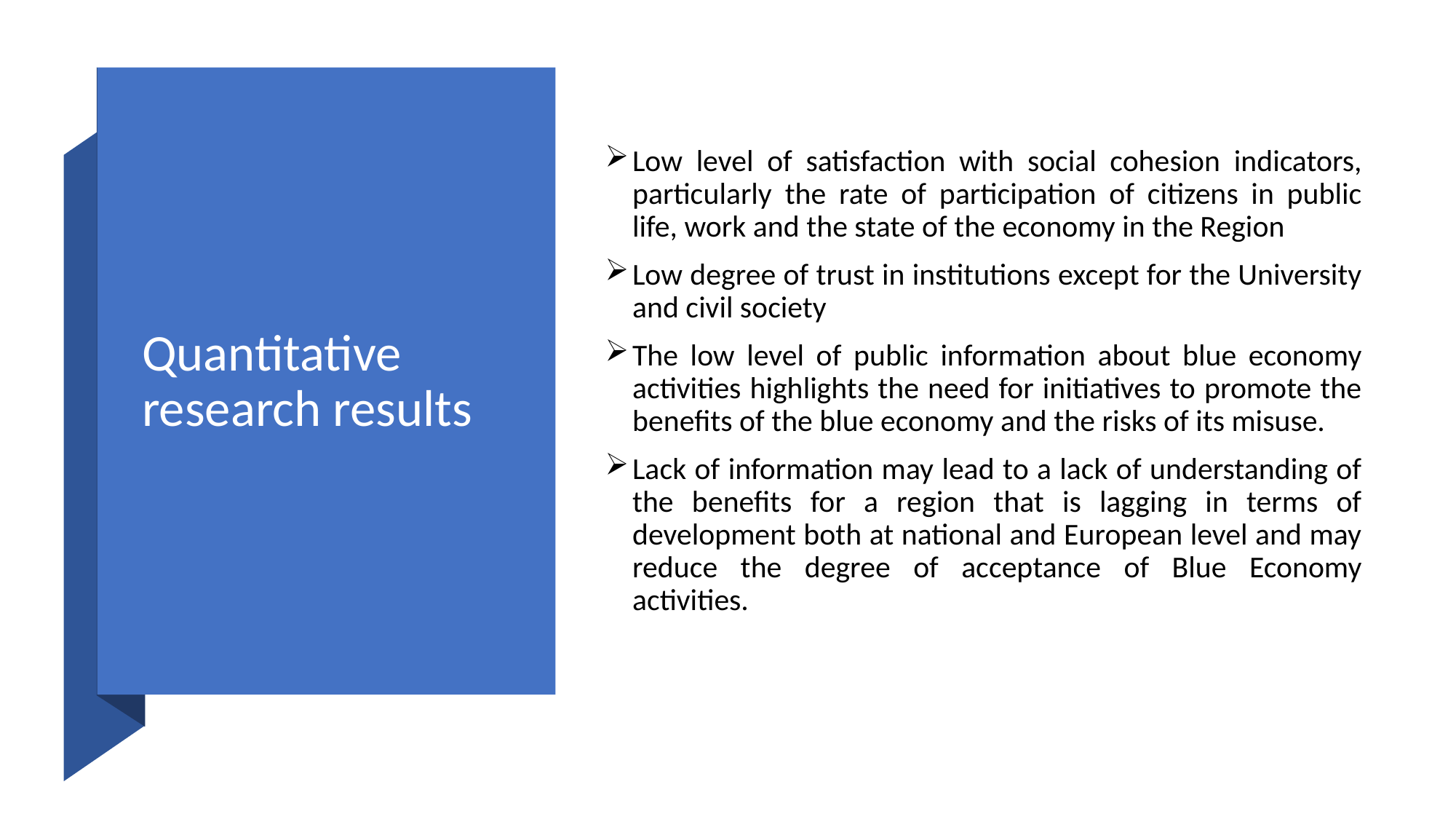

# Quantitative research results
Low level of satisfaction with social cohesion indicators, particularly the rate of participation of citizens in public life, work and the state of the economy in the Region
Low degree of trust in institutions except for the University and civil society
The low level of public information about blue economy activities highlights the need for initiatives to promote the benefits of the blue economy and the risks of its misuse.
Lack of information may lead to a lack of understanding of the benefits for a region that is lagging in terms of development both at national and European level and may reduce the degree of acceptance of Blue Economy activities.